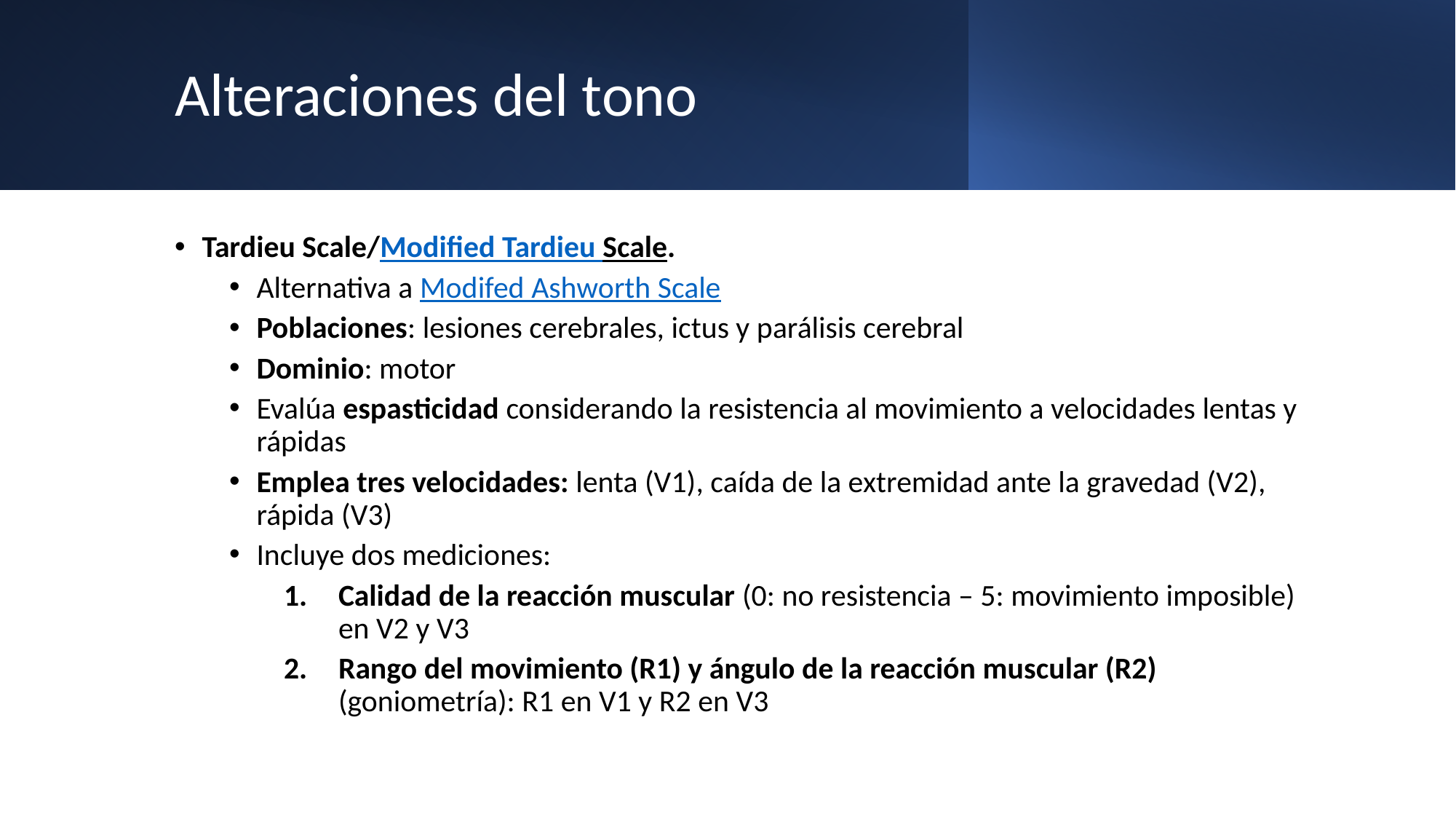

# Alteraciones del tono
Tardieu Scale/Modified Tardieu Scale.
Alternativa a Modifed Ashworth Scale
Poblaciones: lesiones cerebrales, ictus y parálisis cerebral
Dominio: motor
Evalúa espasticidad considerando la resistencia al movimiento a velocidades lentas y rápidas
Emplea tres velocidades: lenta (V1), caída de la extremidad ante la gravedad (V2), rápida (V3)
Incluye dos mediciones:
Calidad de la reacción muscular (0: no resistencia – 5: movimiento imposible) en V2 y V3
Rango del movimiento (R1) y ángulo de la reacción muscular (R2) (goniometría): R1 en V1 y R2 en V3